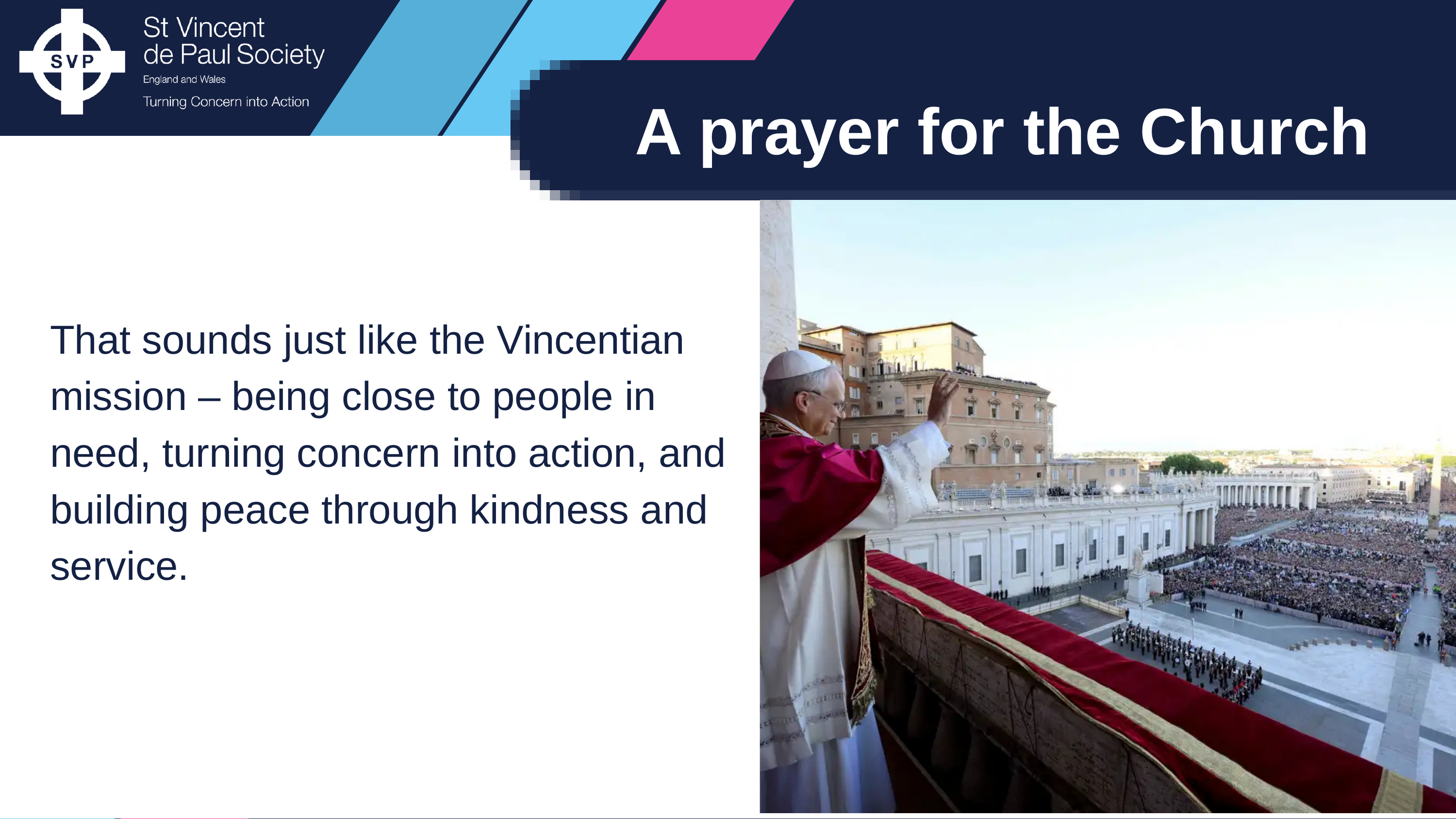

A prayer for the Church

That sounds just like the Vincentian mission – being close to people in need, turning concern into action, and building peace through kindness and service.